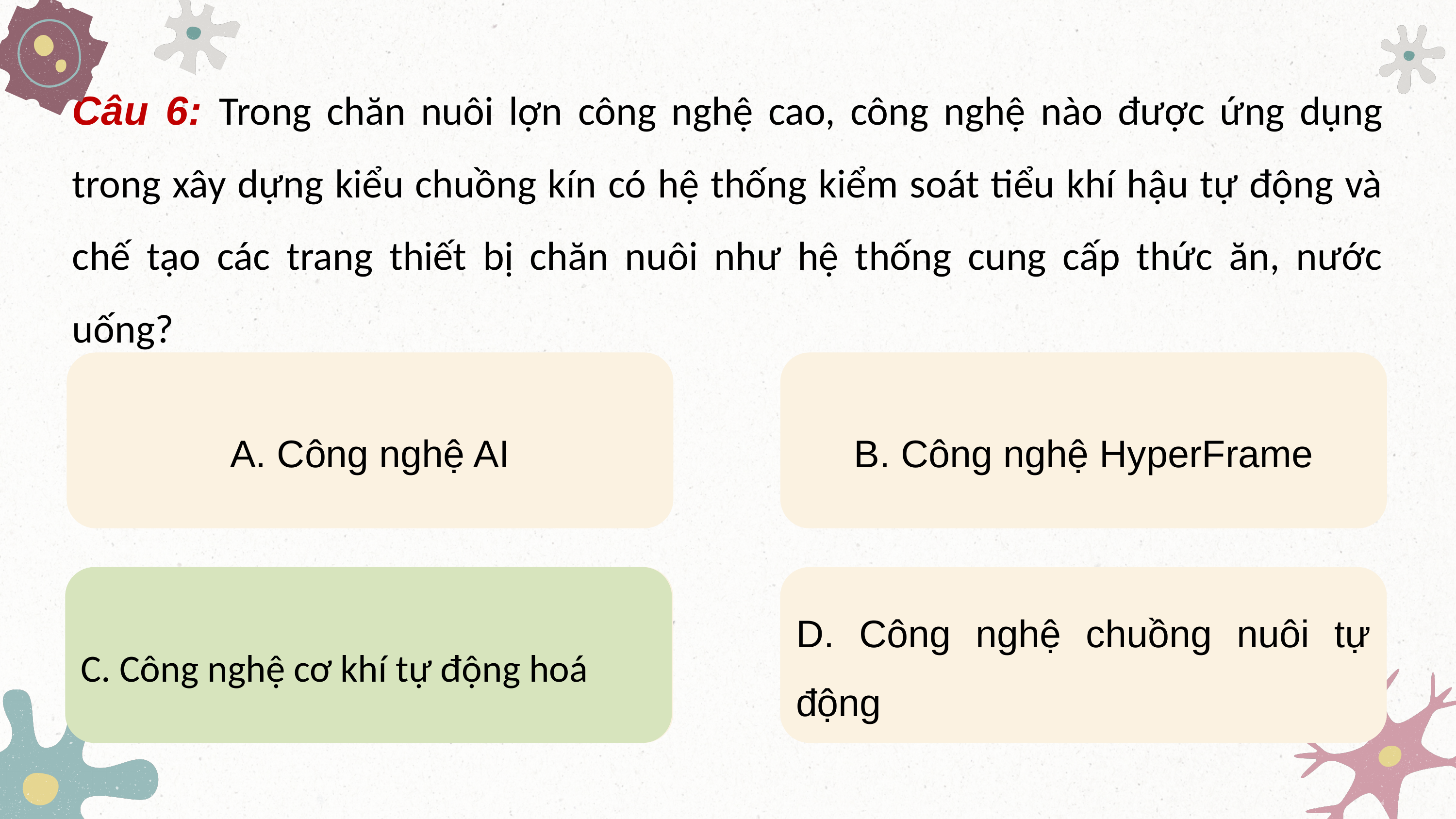

Câu 6: Trong chăn nuôi lợn công nghệ cao, công nghệ nào được ứng dụng trong xây dựng kiểu chuồng kín có hệ thống kiểm soát tiểu khí hậu tự động và chế tạo các trang thiết bị chăn nuôi như hệ thống cung cấp thức ăn, nước uống?
A. Công nghệ AI
B. Công nghệ HyperFrame
C. Công nghệ cơ khí tự động hoá
C. Công nghệ cơ khí tự động hoá
D. Công nghệ chuồng nuôi tự động